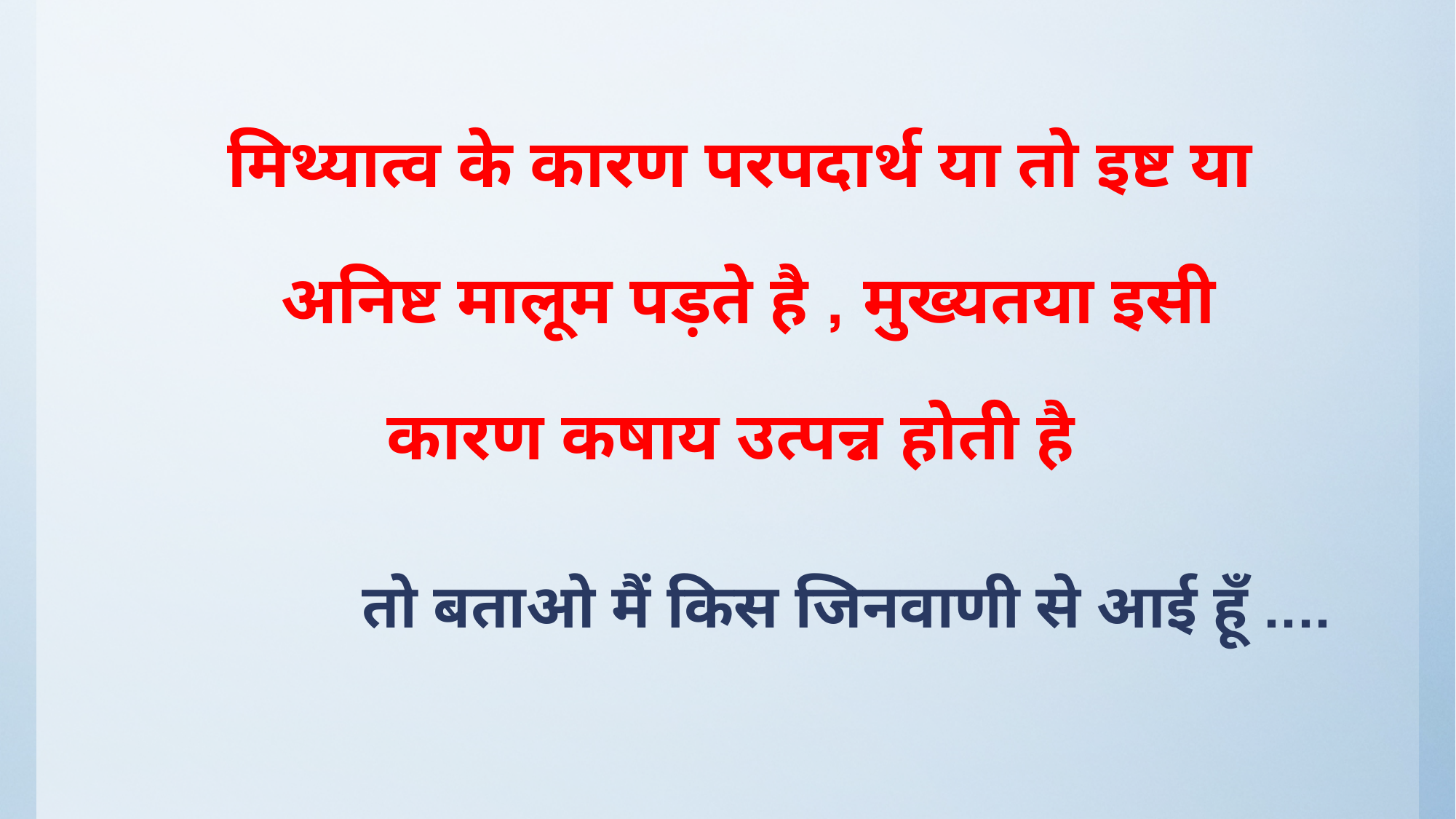

# मिथ्यात्व के कारण परपदार्थ या तो इष्ट या अनिष्ट मालूम पड़ते है , मुख्यतया इसी कारण कषाय उत्पन्न होती है
तो बताओ मैं किस जिनवाणी से आई हूँ ....